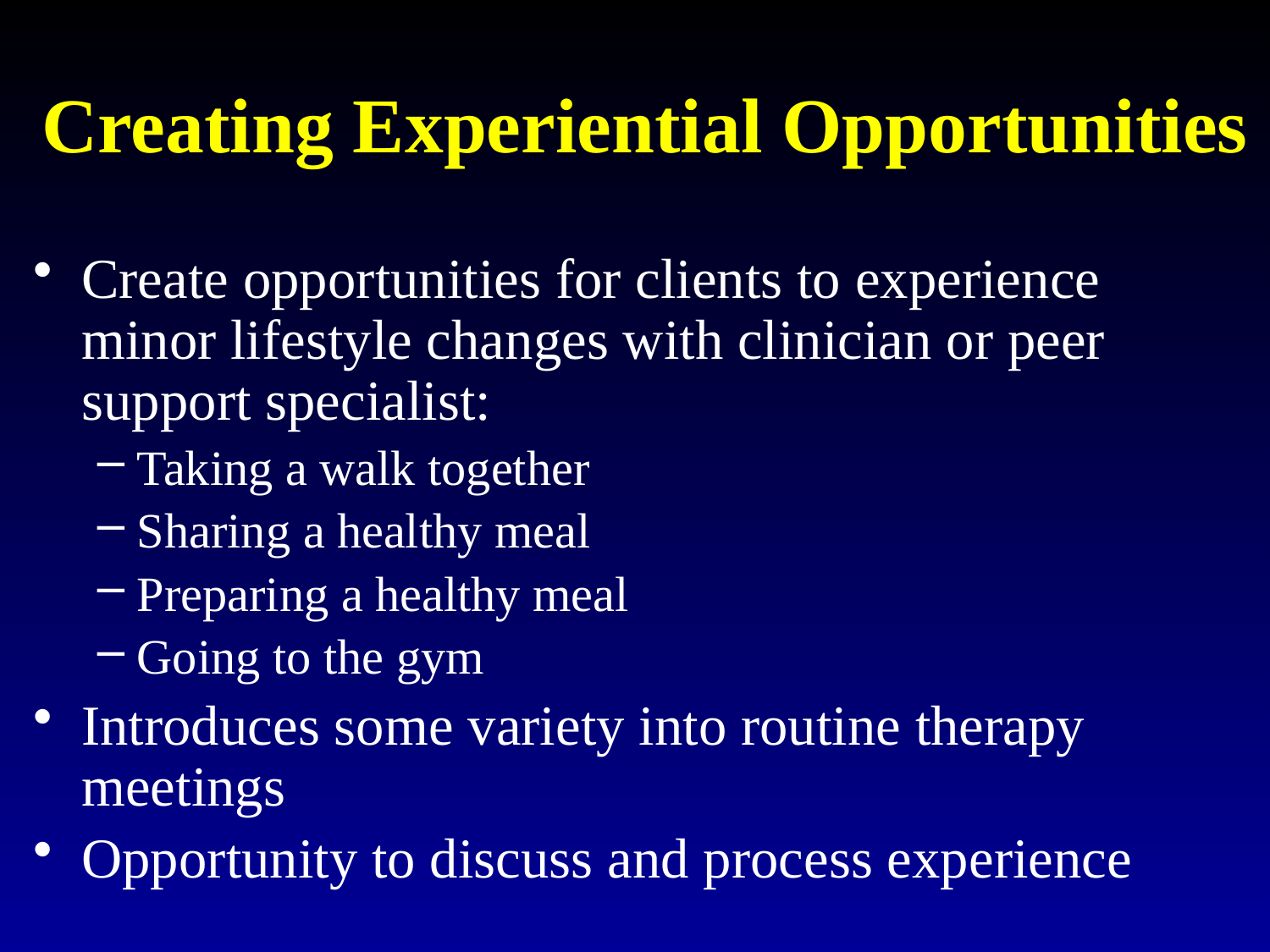

# Creating Experiential Opportunities
Create opportunities for clients to experience minor lifestyle changes with clinician or peer support specialist:
Taking a walk together
Sharing a healthy meal
Preparing a healthy meal
Going to the gym
Introduces some variety into routine therapy meetings
Opportunity to discuss and process experience